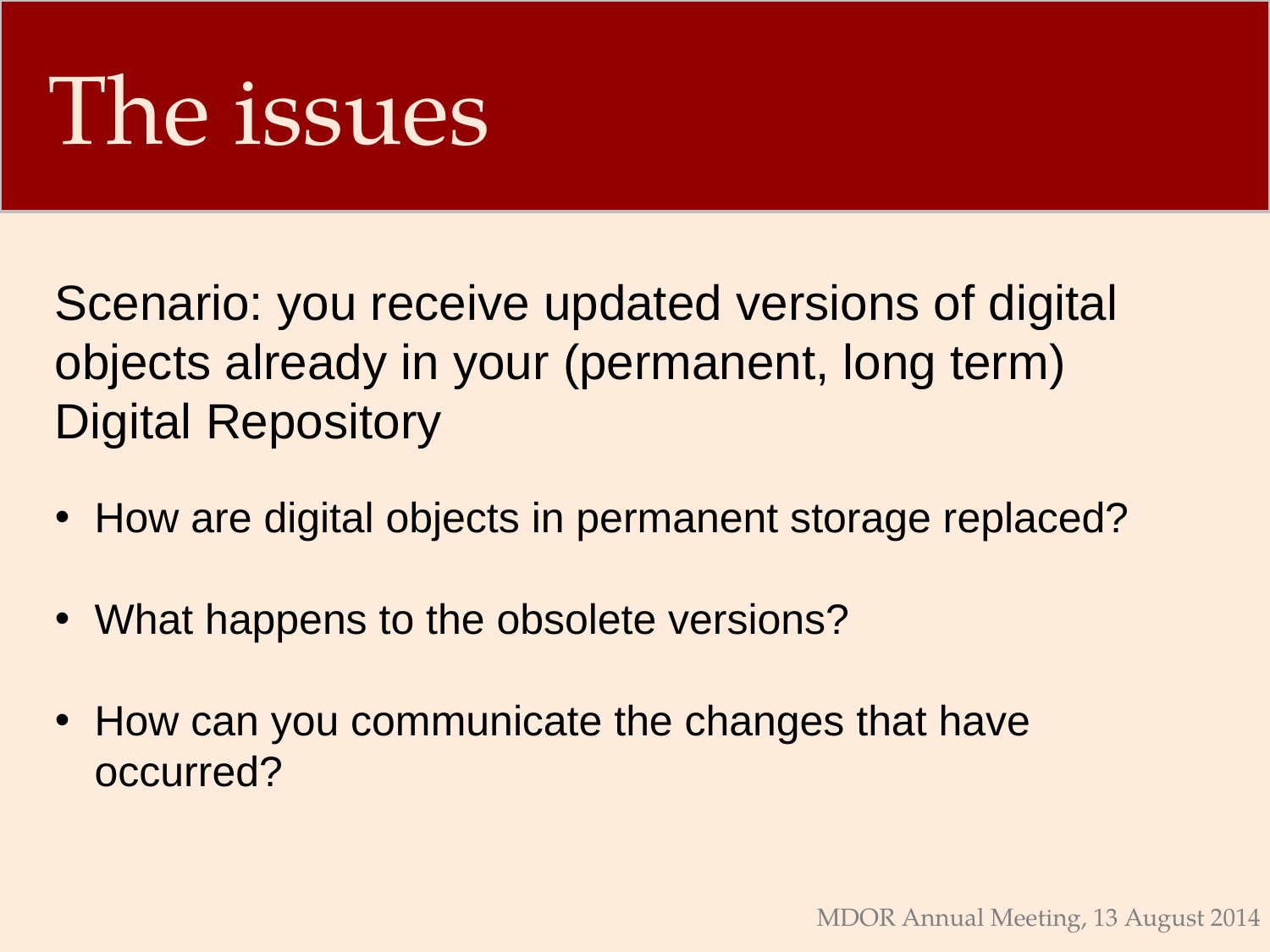

# The issues
Scenario: you receive updated versions of digital objects already in your (permanent, long term) Digital Repository

How are digital objects in permanent storage replaced?

What happens to the obsolete versions?

How can you communicate the changes that have occurred?
MDOR Annual Meeting, 13 August 2014